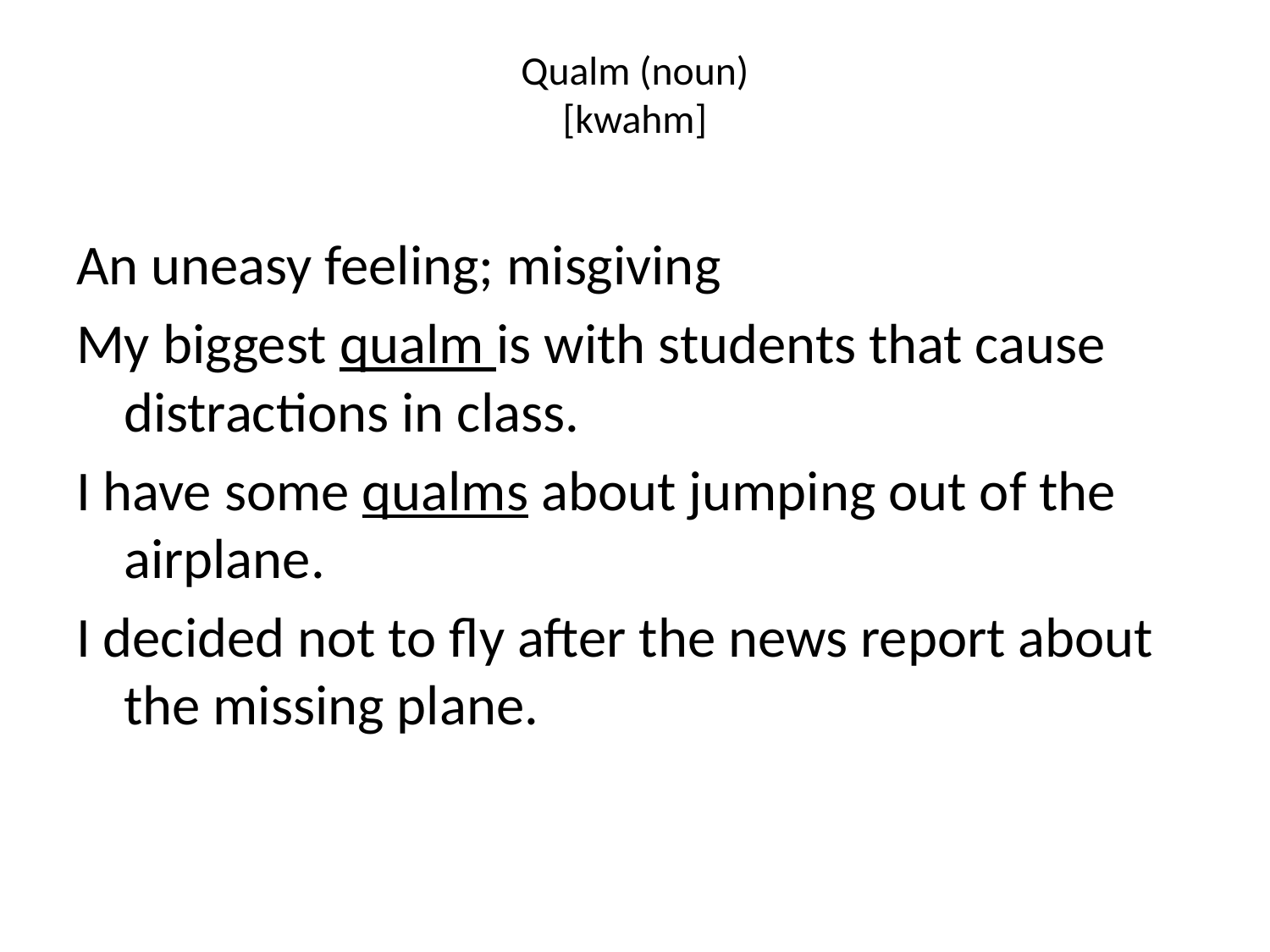

# Qualm (noun) [kwahm]
An uneasy feeling; misgiving
My biggest qualm is with students that cause distractions in class.
I have some qualms about jumping out of the airplane.
I decided not to fly after the news report about the missing plane.